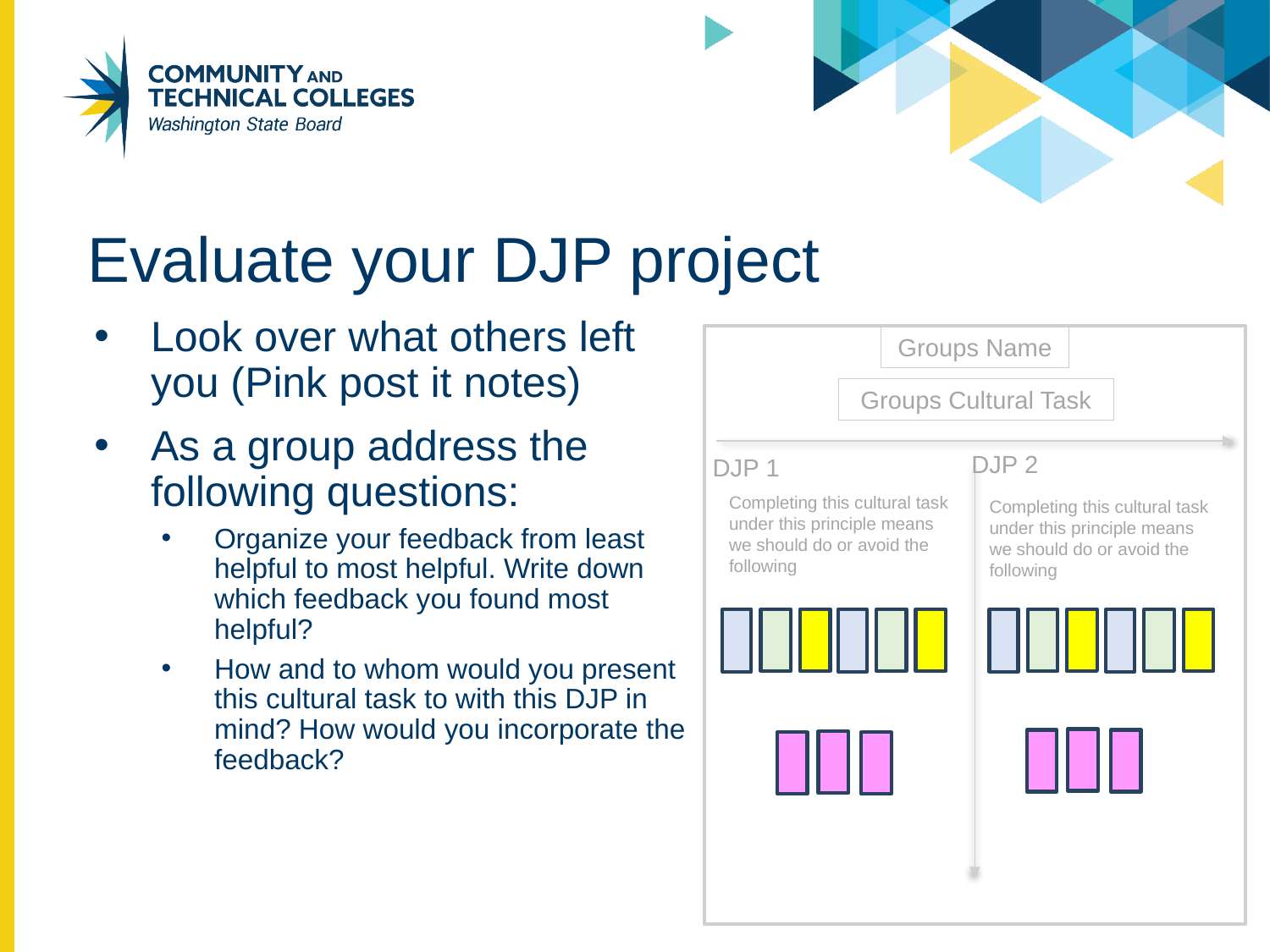

# Evaluate your DJP project
Look over what others left you (Pink post it notes)
As a group address the following questions:
Organize your feedback from least helpful to most helpful. Write down which feedback you found most helpful?
How and to whom would you present this cultural task to with this DJP in mind? How would you incorporate the feedback?

Groups Name
Groups Cultural Task
DJP 2
DJP 1
Completing this cultural task under this principle means we should do or avoid the following
Completing this cultural task under this principle means we should do or avoid the following

42